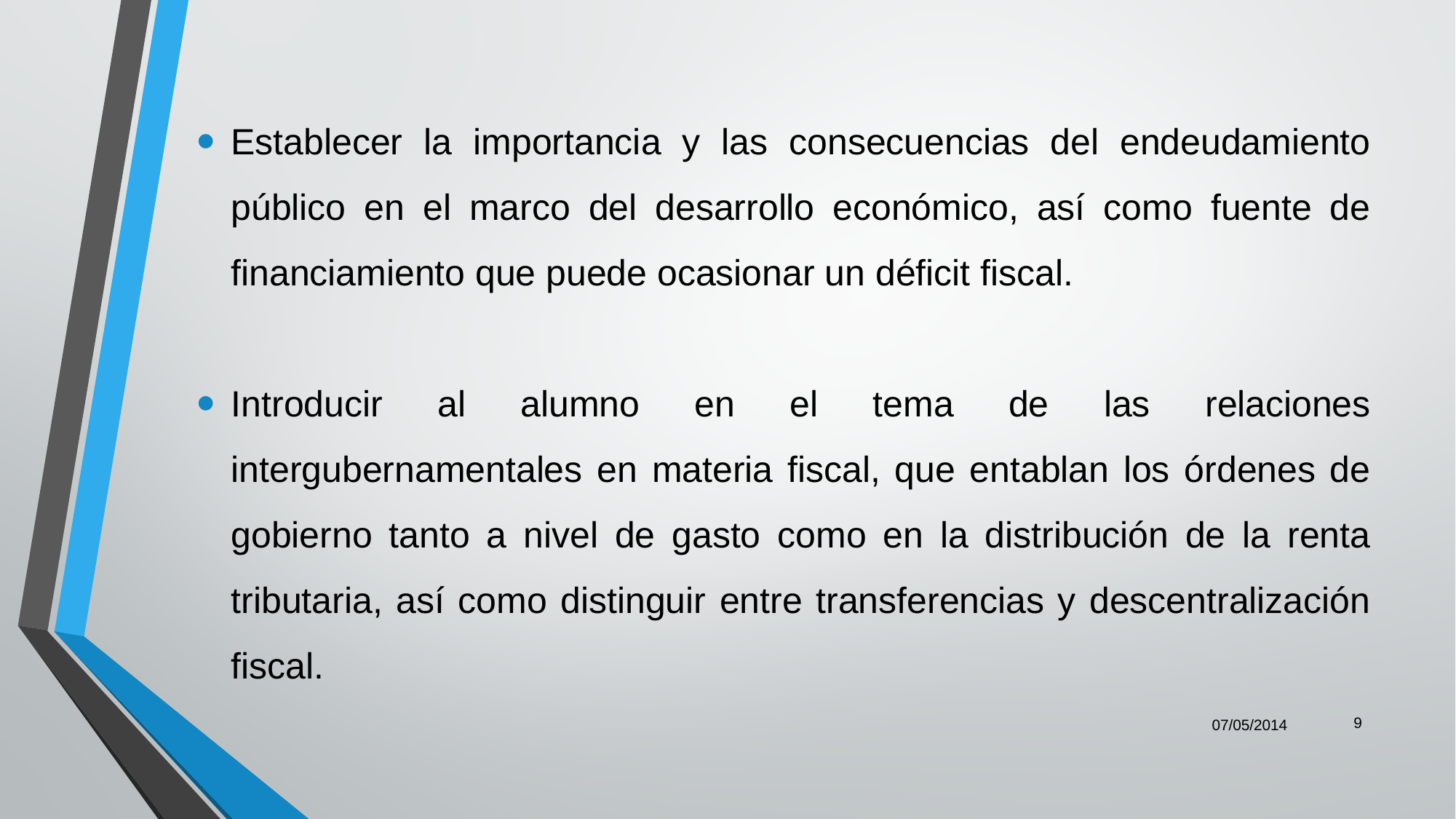

Establecer la importancia y las consecuencias del endeudamiento público en el marco del desarrollo económico, así como fuente de financiamiento que puede ocasionar un déficit fiscal.

Introducir al alumno en el tema de las relaciones intergubernamentales en materia fiscal, que entablan los órdenes de gobierno tanto a nivel de gasto como en la distribución de la renta tributaria, así como distinguir entre transferencias y descentralización fiscal.
9
07/05/2014